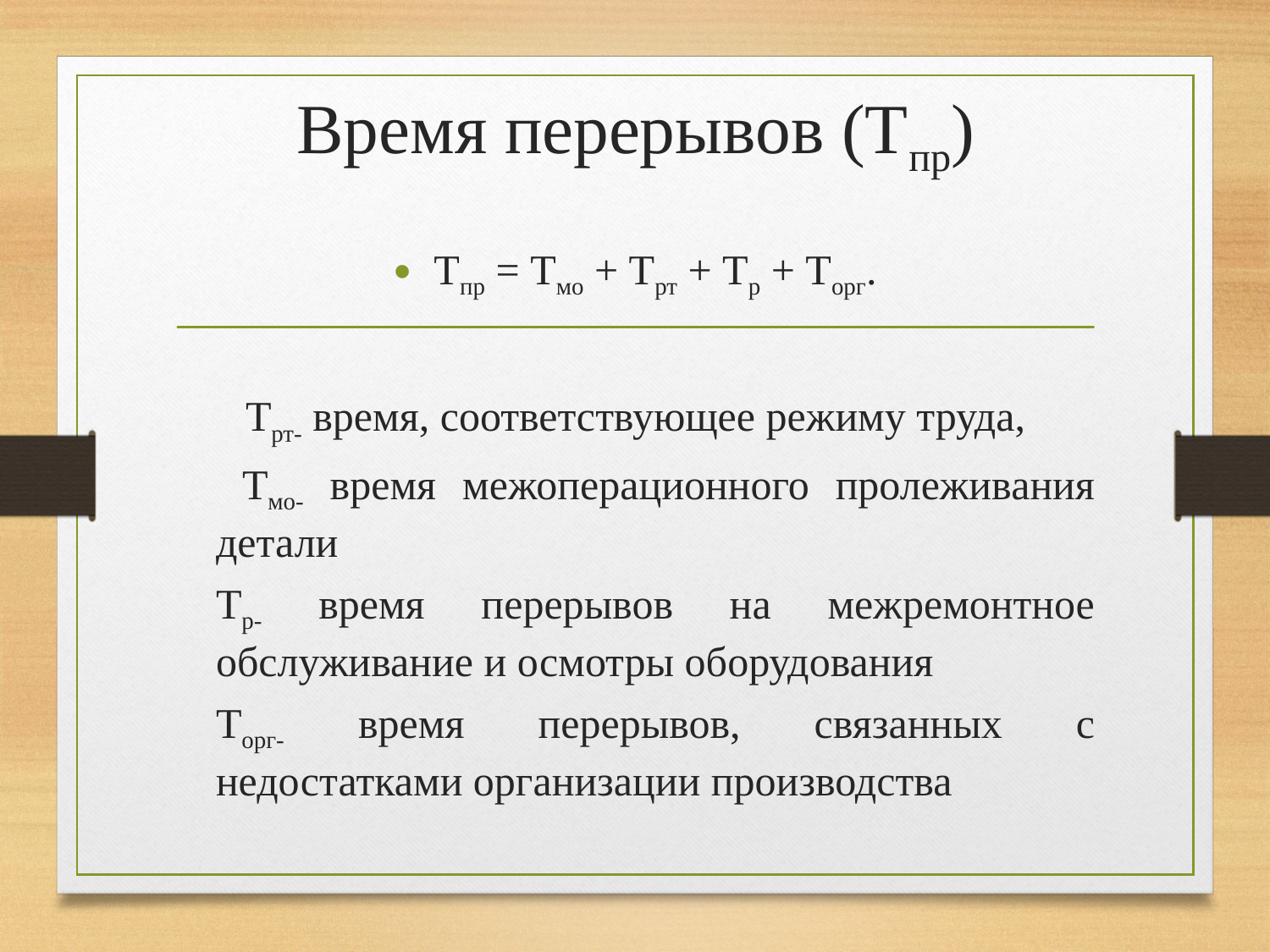

# Время перерывов (Тпр)
Тпр = Тмо + Трт + Тр + Торг.

Трт- время, соответствующее режиму труда,
 Тмо- время межоперационного пролеживания детали
Тр- время перерывов на межремонтное обслуживание и осмотры оборудования
Торг- время перерывов, связанных с недостатками организации производства